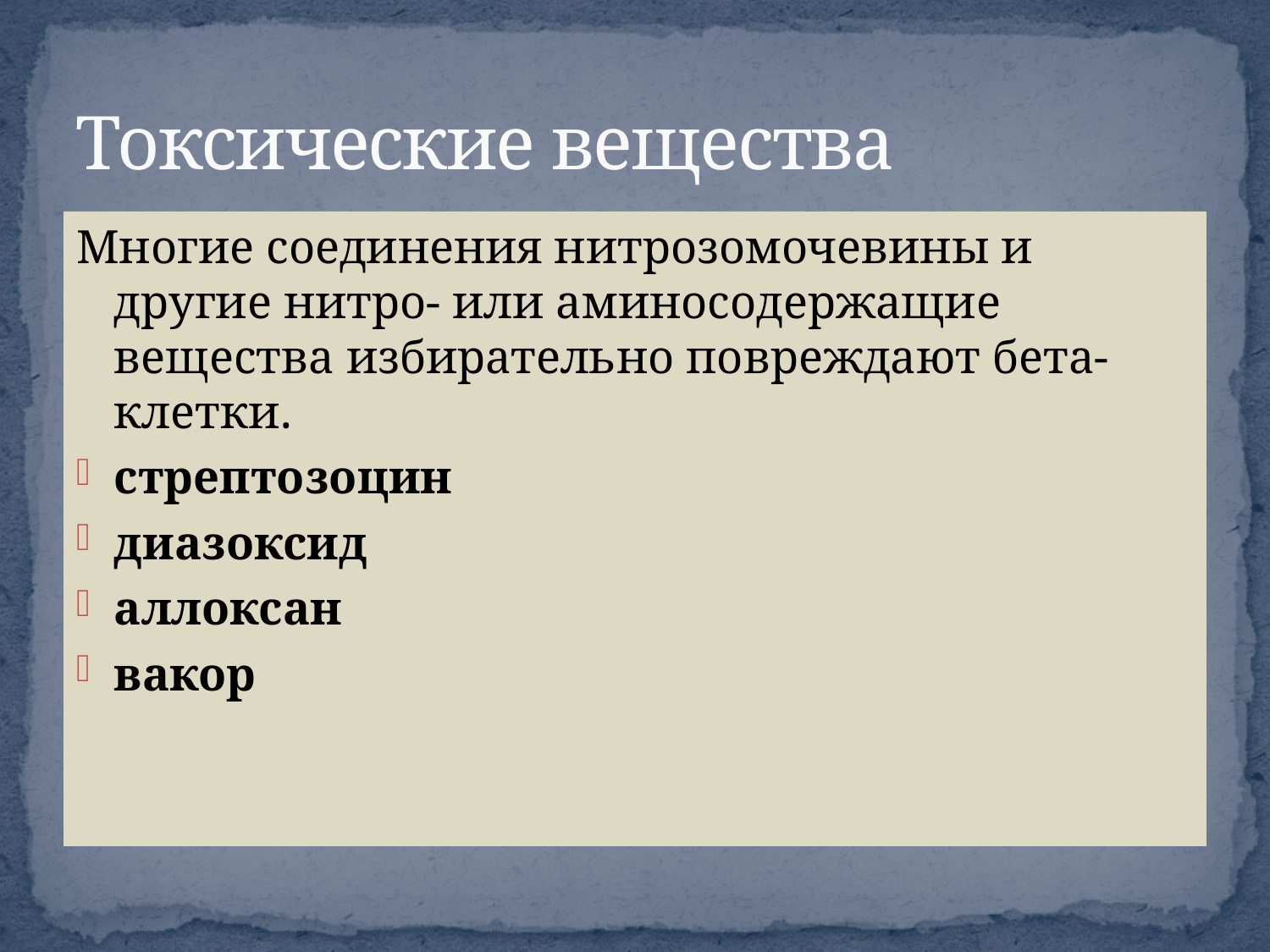

# Токсические вещества
Многие соединения нитрозомочевины и другие нитро- или аминосодержащие вещества избирательно повреждают бета-клетки.
стрептозоцин
диазоксид
аллоксан
вакор